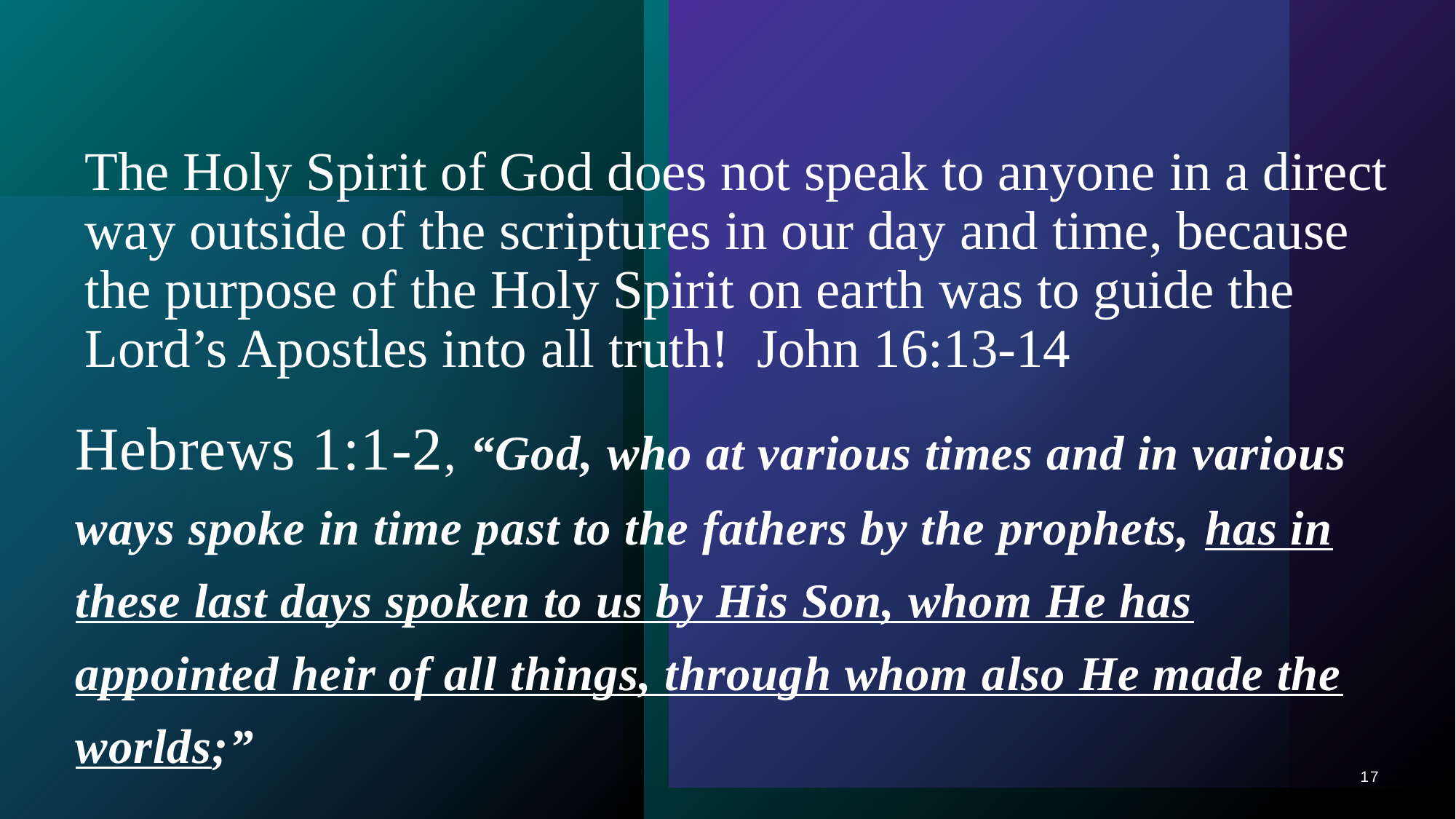

# The Holy Spirit of God does not speak to anyone in a direct way outside of the scriptures in our day and time, because the purpose of the Holy Spirit on earth was to guide the Lord’s Apostles into all truth!  John 16:13-14
Hebrews 1:1-2, “God, who at various times and in various ways spoke in time past to the fathers by the prophets, has in these last days spoken to us by His Son, whom He has appointed heir of all things, through whom also He made the worlds;”
17